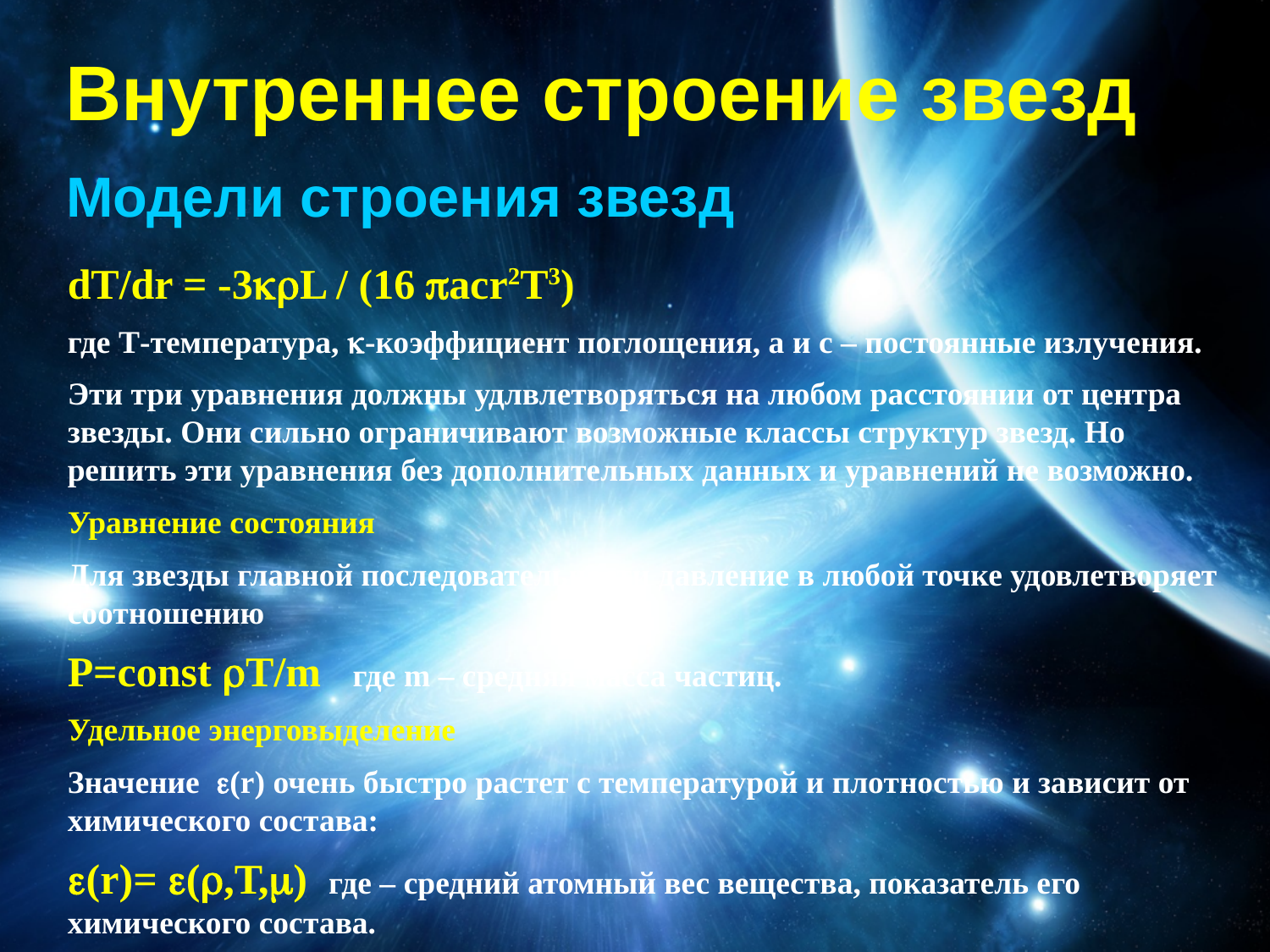

# Внутреннее строение звезд
Модели строения звезд
dT/dr = -3κρL / (16 πacr2T3)
где Т-температура, κ-коэффициент поглощения, а и с – постоянные излучения.
Эти три уравнения должны удлвлетворяться на любом расстоянии от центра звезды. Они сильно ограничивают возможные классы структур звезд. Но решить эти уравнения без дополнительных данных и уравнений не возможно.
Уравнение состояния
Для звезды главной последовательности давление в любой точке удовлетворяет соотношению
P=const ρT/m   где m – средняя масса частиц.
Удельное энерговыделение
Значение  ε(r) очень быстро растет с температурой и плотностью и зависит от химического состава:
ε(r)= ε(ρ,Т,μ)  где – средний атомный вес вещества, показатель его химического состава.